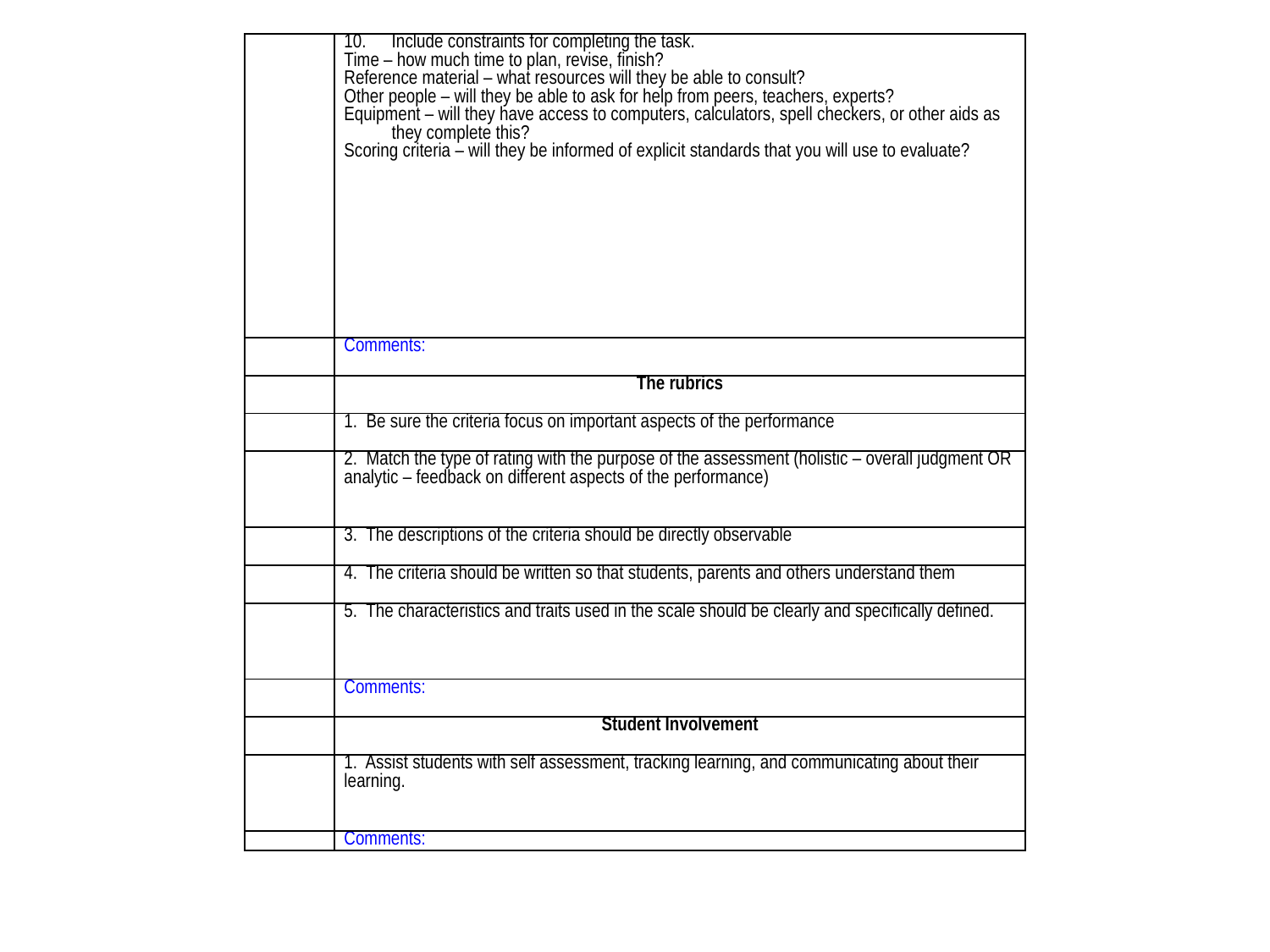

|  | Include constraints for completing the task. Time – how much time to plan, revise, finish? Reference material – what resources will they be able to consult? Other people – will they be able to ask for help from peers, teachers, experts? Equipment – will they have access to computers, calculators, spell checkers, or other aids as they complete this? Scoring criteria – will they be informed of explicit standards that you will use to evaluate? |
| --- | --- |
|  | Comments: |
|  | The rubrics |
|  | 1. Be sure the criteria focus on important aspects of the performance |
|  | 2. Match the type of rating with the purpose of the assessment (holistic – overall judgment OR analytic – feedback on different aspects of the performance) |
|  | 3. The descriptions of the criteria should be directly observable |
|  | 4. The criteria should be written so that students, parents and others understand them |
|  | 5. The characteristics and traits used in the scale should be clearly and specifically defined. |
|  | Comments: |
|  | Student Involvement |
|  | 1. Assist students with self assessment, tracking learning, and communicating about their learning. |
|  | Comments: |